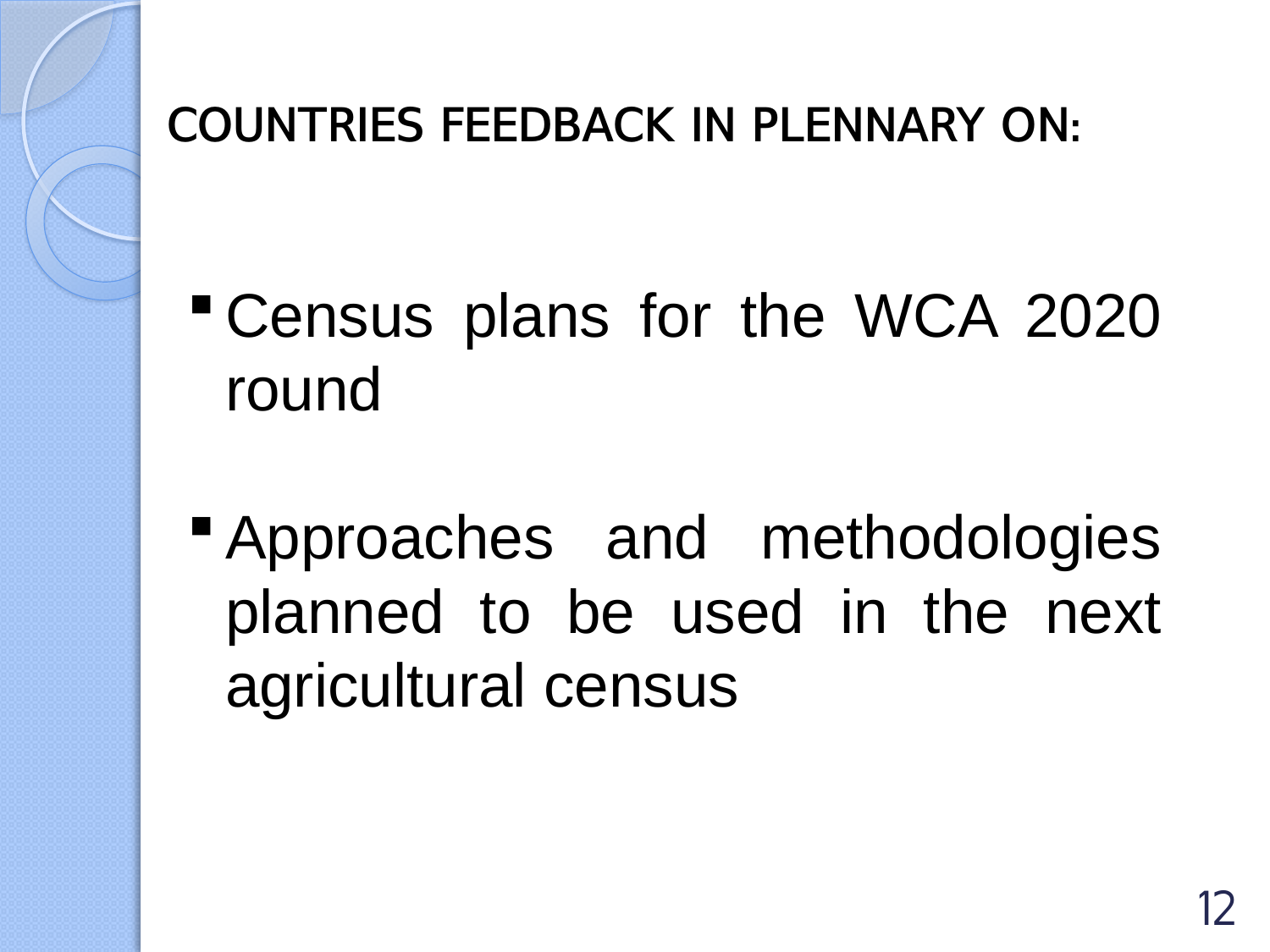

# COUNTRIES FEEDBACK IN PLENNARY ON:

Census plans for the WCA 2020 round

Approaches and methodologies planned to be used in the next agricultural census
12